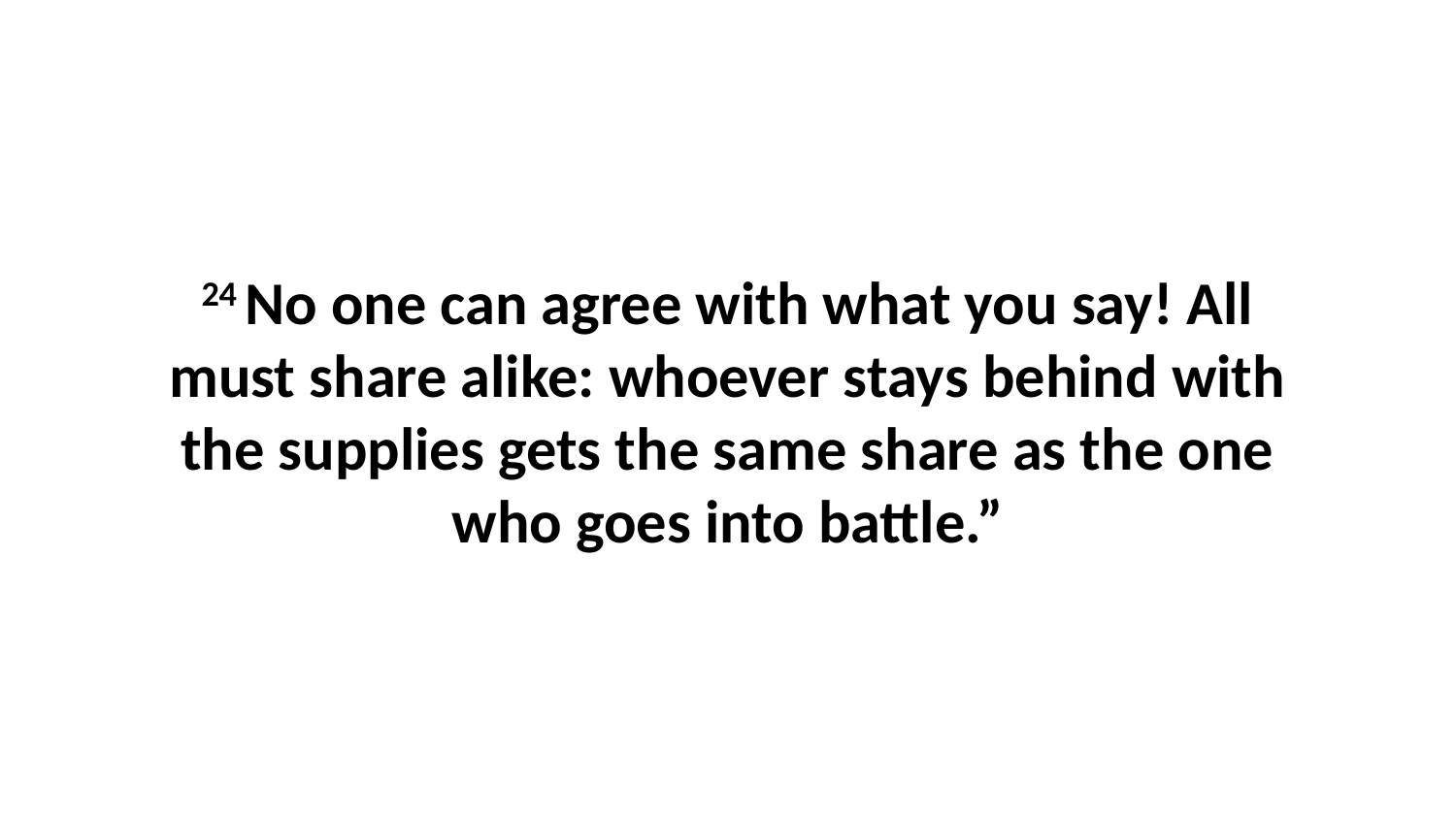

24 No one can agree with what you say! All must share alike: whoever stays behind with the supplies gets the same share as the one who goes into battle.”